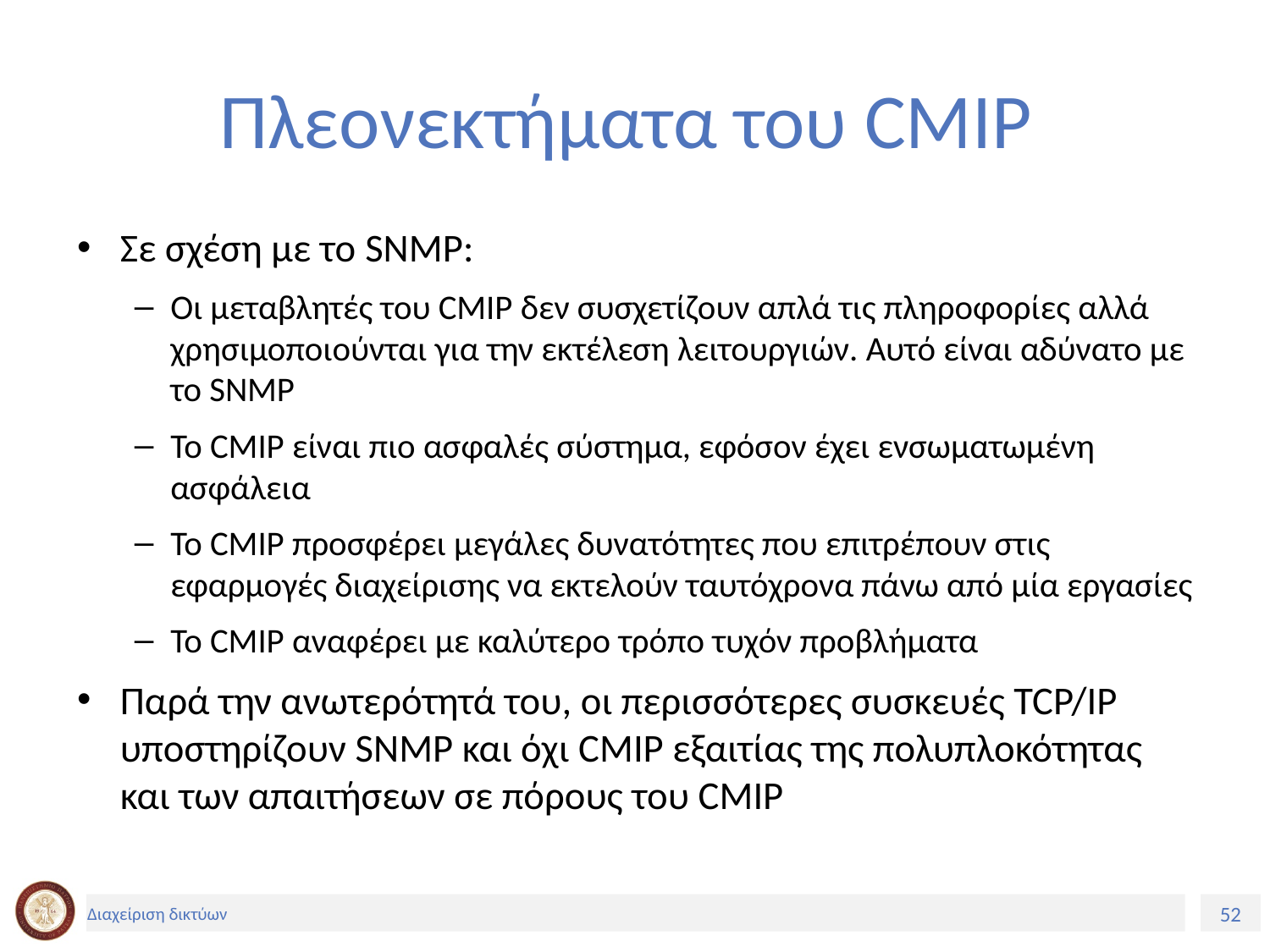

# Πλεονεκτήματα του CMIP
Σε σχέση με το SNMP:
Οι μεταβλητές του CMIP δεν συσχετίζουν απλά τις πληροφορίες αλλά χρησιμοποιούνται για την εκτέλεση λειτουργιών. Αυτό είναι αδύνατο με το SNMP
Το CMIP είναι πιο ασφαλές σύστημα, εφόσον έχει ενσωματωμένη ασφάλεια
Το CMIP προσφέρει μεγάλες δυνατότητες που επιτρέπουν στις εφαρμογές διαχείρισης να εκτελούν ταυτόχρονα πάνω από μία εργασίες
Το CMIP αναφέρει με καλύτερο τρόπο τυχόν προβλήματα
Παρά την ανωτερότητά του, οι περισσότερες συσκευές TCP/IP υποστηρίζουν SNMP και όχι CMIP εξαιτίας της πολυπλοκότητας και των απαιτήσεων σε πόρους του CMIP